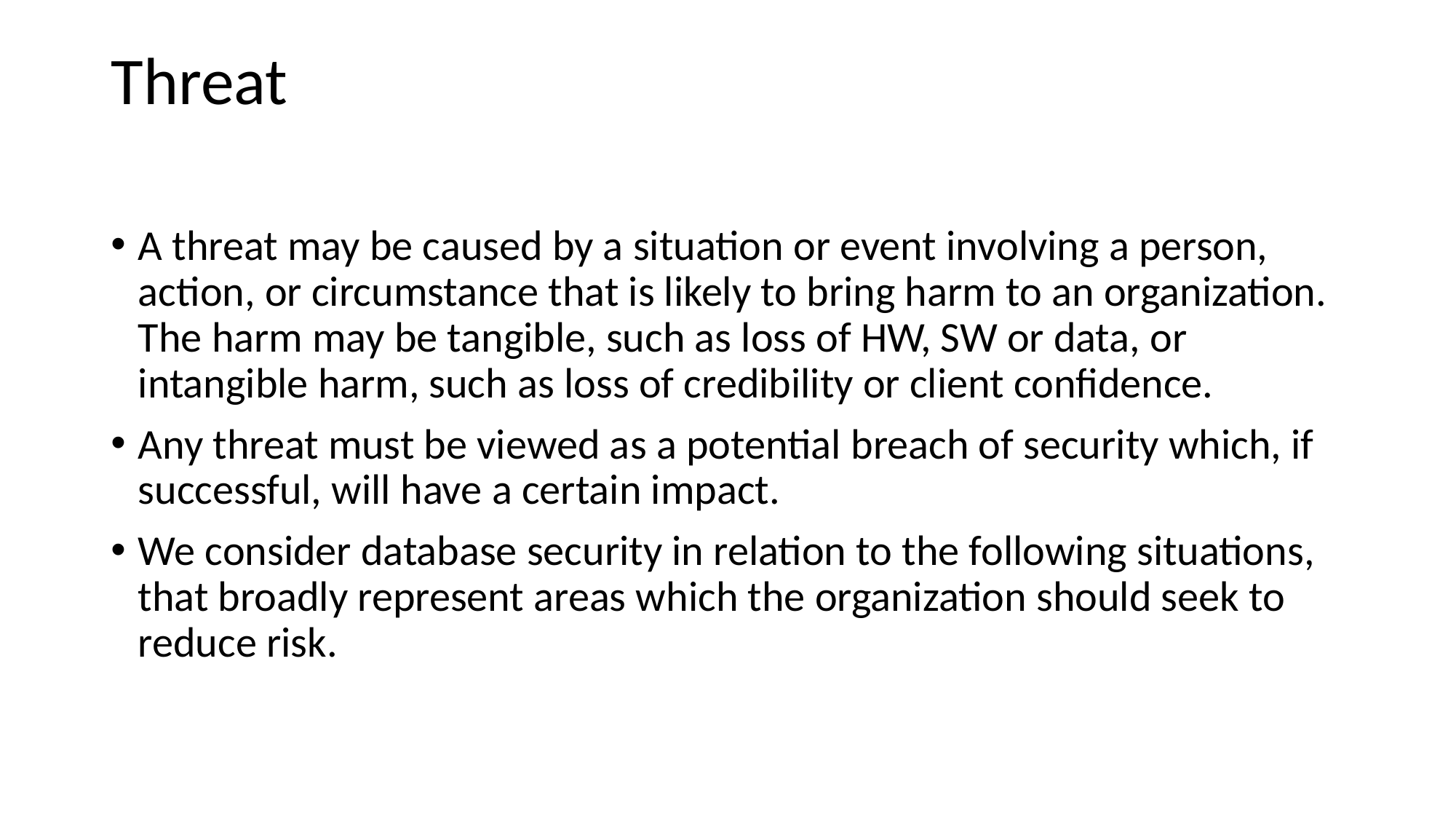

# Threat
A threat may be caused by a situation or event involving a person, action, or circumstance that is likely to bring harm to an organization. The harm may be tangible, such as loss of HW, SW or data, or intangible harm, such as loss of credibility or client confidence.
Any threat must be viewed as a potential breach of security which, if successful, will have a certain impact.
We consider database security in relation to the following situations, that broadly represent areas which the organization should seek to reduce risk.